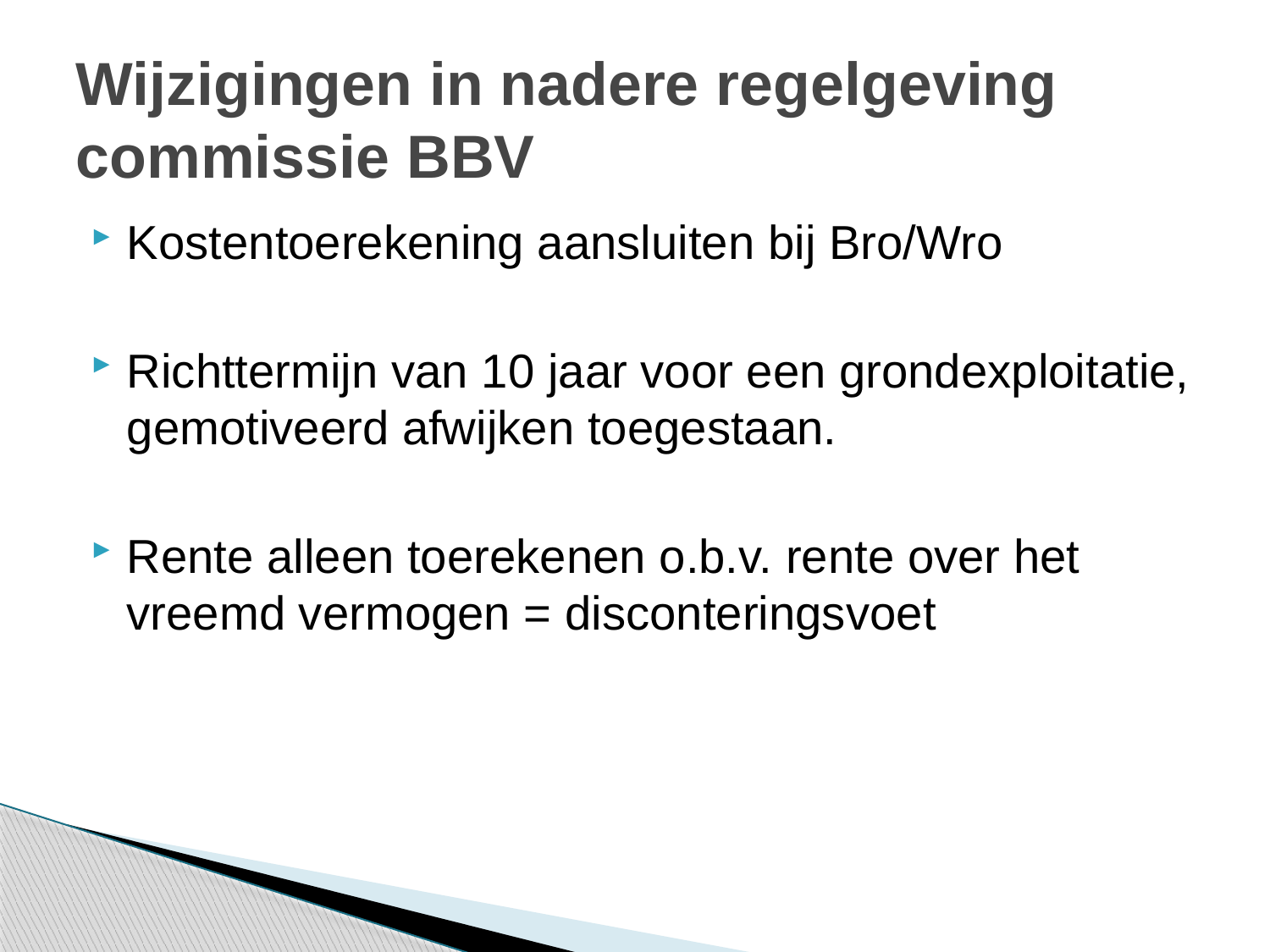

# Wijzigingen in nadere regelgeving commissie BBV
Kostentoerekening aansluiten bij Bro/Wro

Richttermijn van 10 jaar voor een grondexploitatie, gemotiveerd afwijken toegestaan.

Rente alleen toerekenen o.b.v. rente over het vreemd vermogen = disconteringsvoet